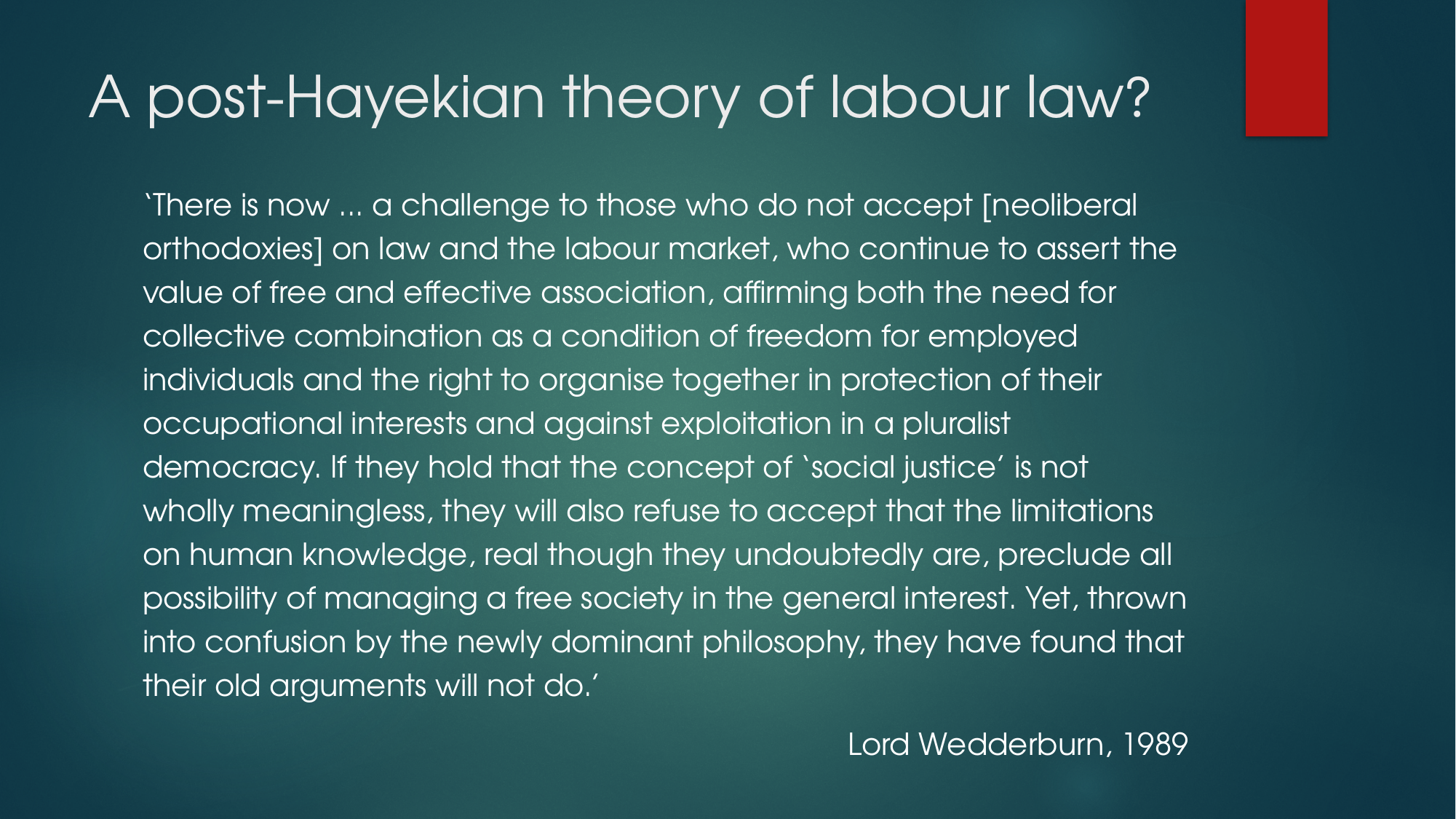

# A post-Hayekian theory of labour law?
‘There is now ... a challenge to those who do not accept [neoliberal orthodoxies] on law and the labour market, who continue to assert the value of free and effective association, affirming both the need for collective combination as a condition of freedom for employed individuals and the right to organise together in protection of their occupational interests and against exploitation in a pluralist democracy. If they hold that the concept of ‘social justice’ is not wholly meaningless, they will also refuse to accept that the limitations on human knowledge, real though they undoubtedly are, preclude all possibility of managing a free society in the general interest. Yet, thrown into confusion by the newly dominant philosophy, they have found that their old arguments will not do.’
Lord Wedderburn, 1989